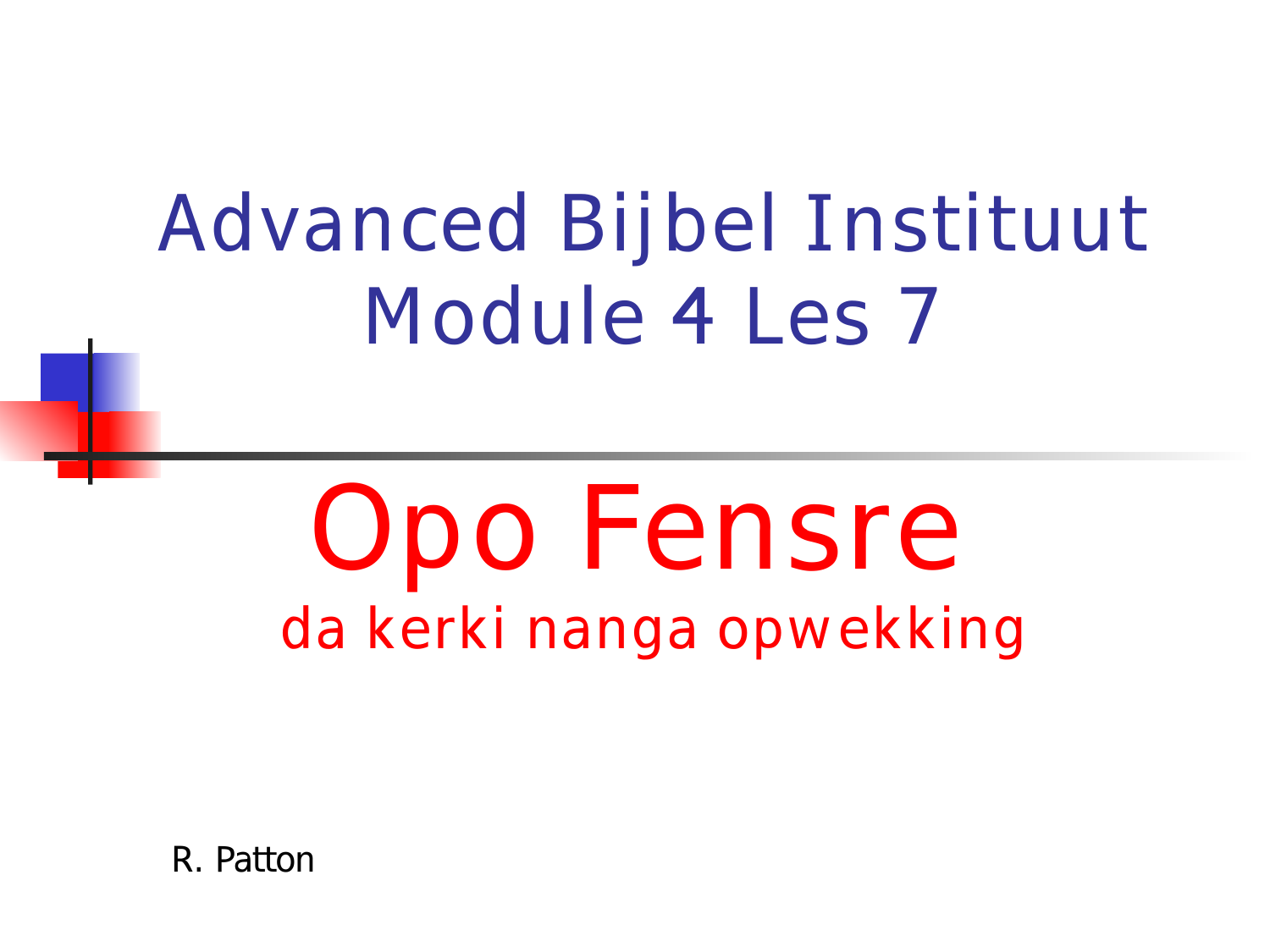

# Advanced Bijbel Instituut Module 4 Les 7 Opo Fensre da kerki nanga opwekking
R. Patton